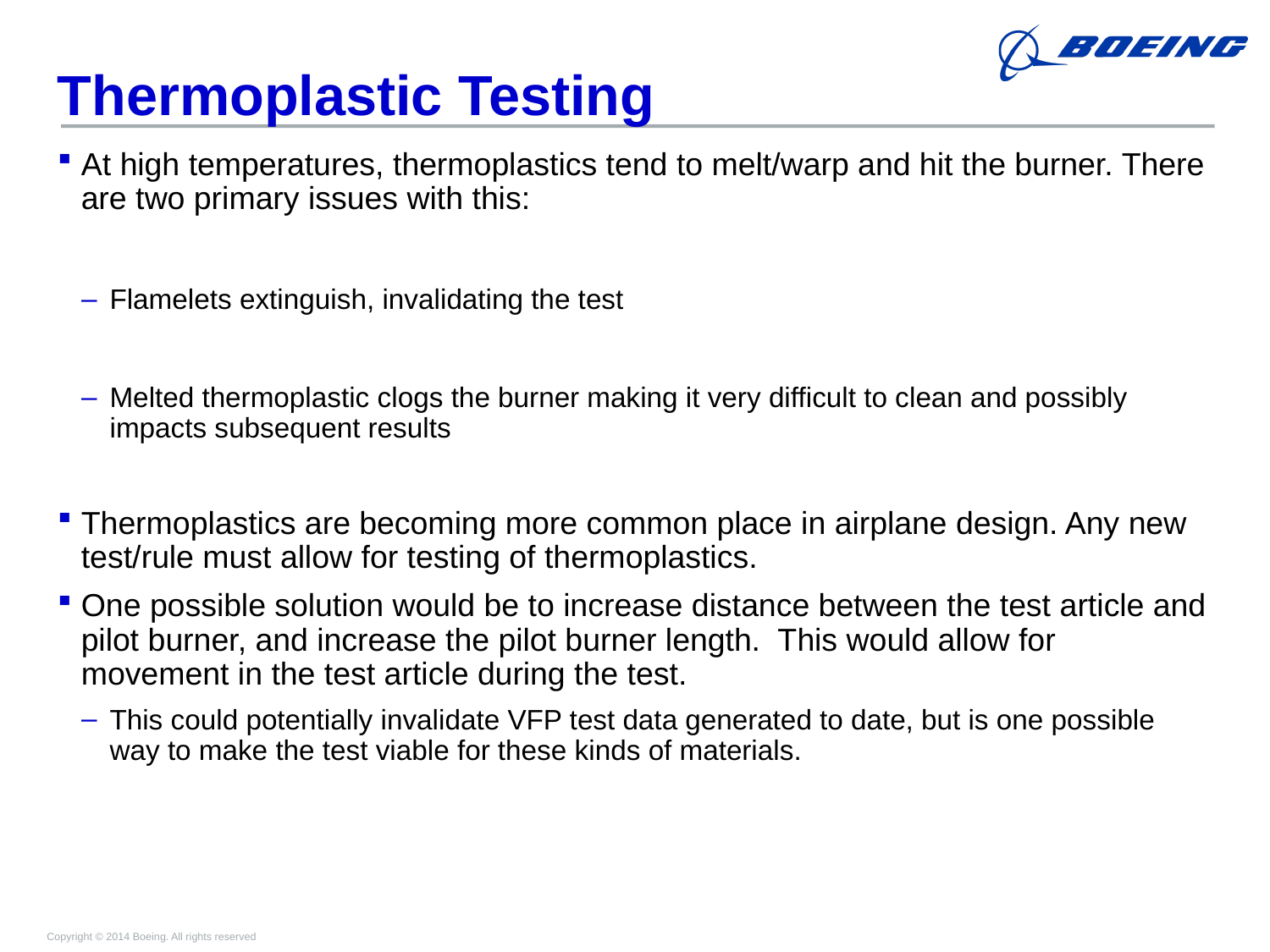

# Thermoplastic Testing
At high temperatures, thermoplastics tend to melt/warp and hit the burner. There are two primary issues with this:

Flamelets extinguish, invalidating the test

Melted thermoplastic clogs the burner making it very difficult to clean and possibly impacts subsequent results

Thermoplastics are becoming more common place in airplane design. Any new test/rule must allow for testing of thermoplastics.
One possible solution would be to increase distance between the test article and pilot burner, and increase the pilot burner length.  This would allow for movement in the test article during the test.
This could potentially invalidate VFP test data generated to date, but is one possible way to make the test viable for these kinds of materials.